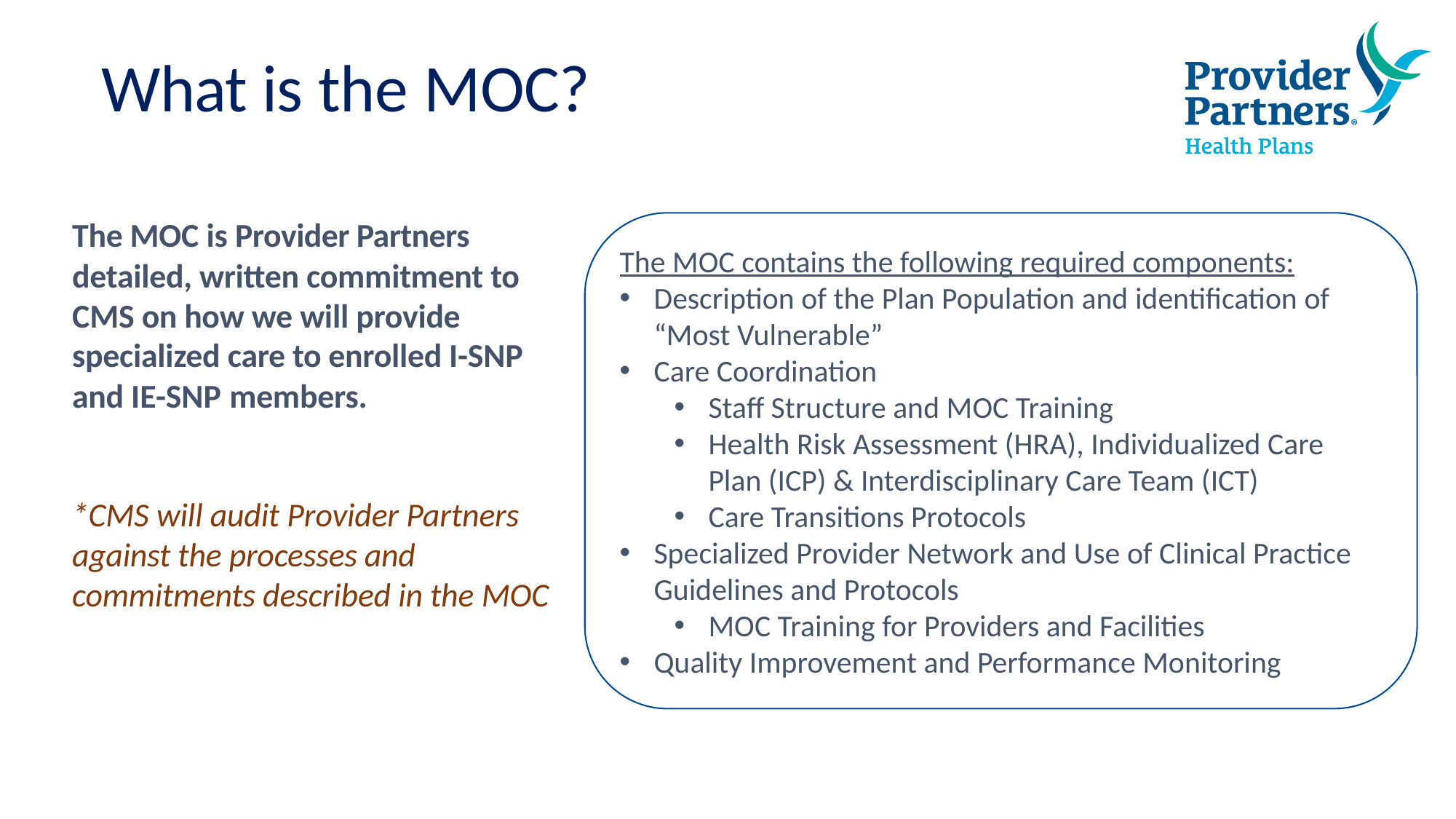

# What is the MOC?
The MOC is Provider Partners detailed, written commitment to CMS on how we will provide specialized care to enrolled I-SNP and IE-SNP members.

*CMS will audit Provider Partners against the processes and commitments described in the MOC
The MOC contains the following required components:
Description of the Plan Population and identification of “Most Vulnerable”
Care Coordination
Staff Structure and MOC Training
Health Risk Assessment (HRA), Individualized Care Plan (ICP) & Interdisciplinary Care Team (ICT)
Care Transitions Protocols
Specialized Provider Network and Use of Clinical Practice Guidelines and Protocols
MOC Training for Providers and Facilities
Quality Improvement and Performance Monitoring